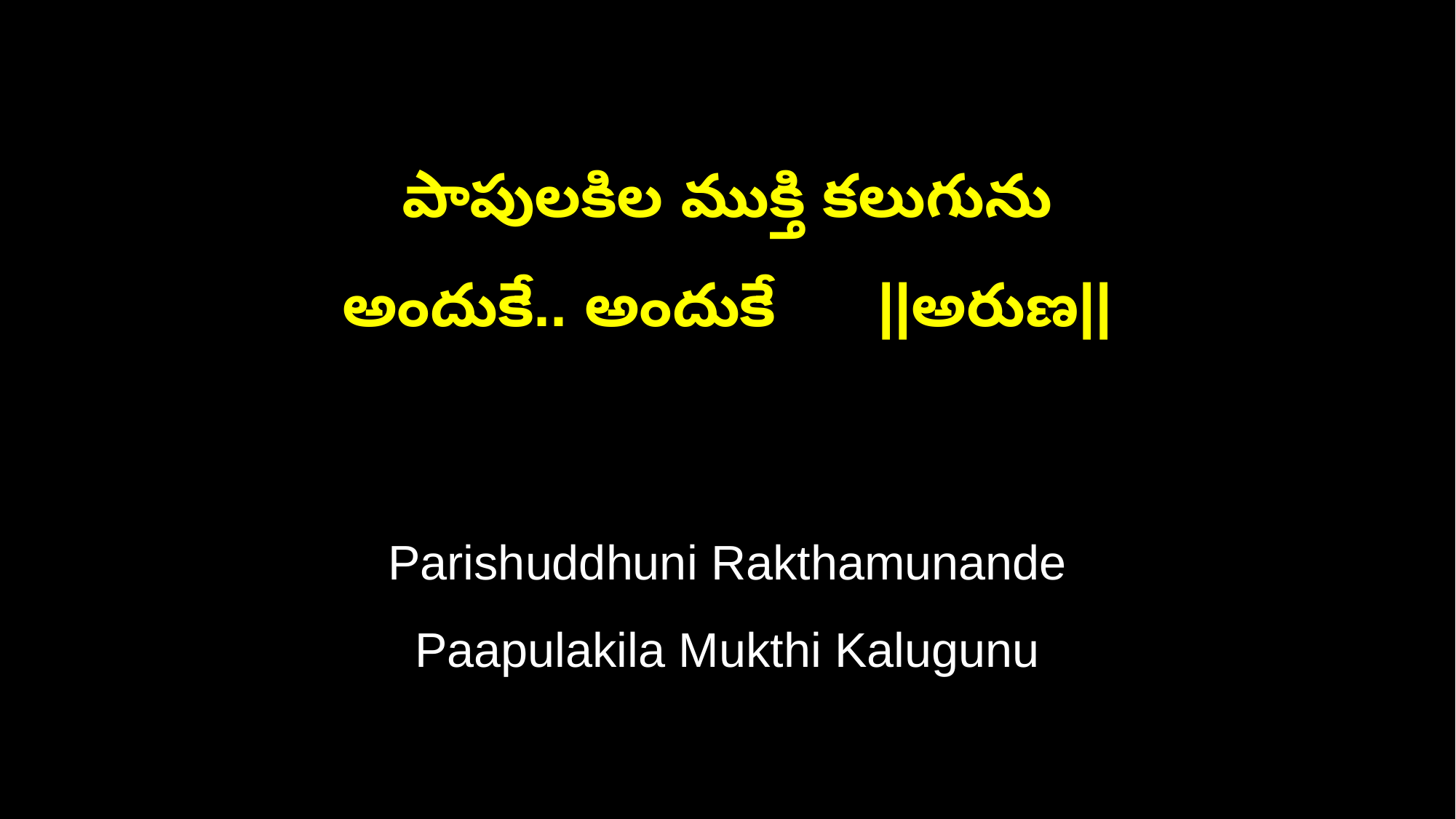

పాపులకిల ముక్తి కలుగును
అందుకే.. అందుకే      ||అరుణ||
Parishuddhuni Rakthamunande
Paapulakila Mukthi Kalugunu